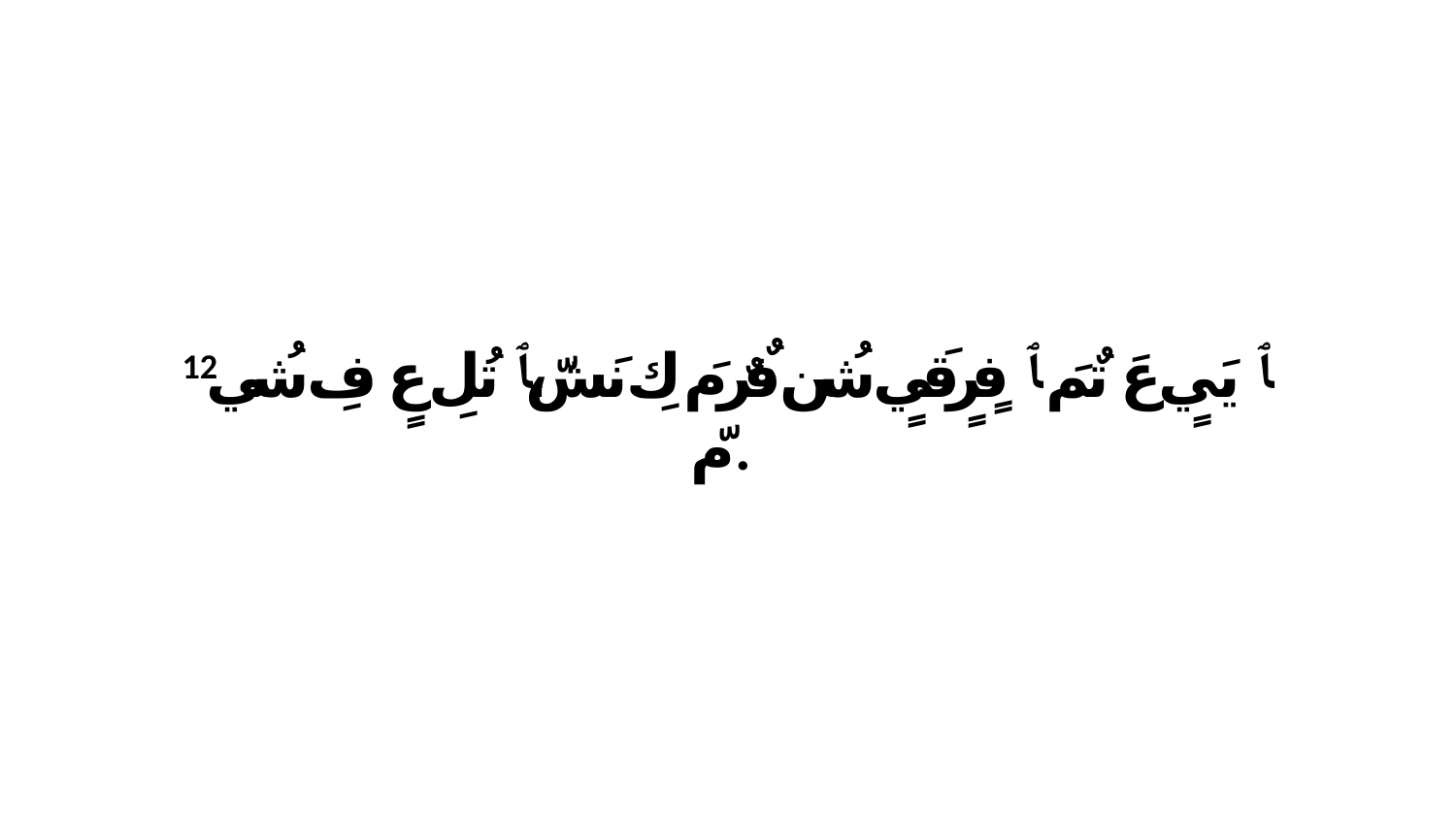

12 ﭑ يَيٍ عَ تٌمَ ﭑ فٍرٍقَيٍ شُن فٌرٌ مَ كِ نَشّ،ﭑ تُلِ عٍ فِ شُي مّ.